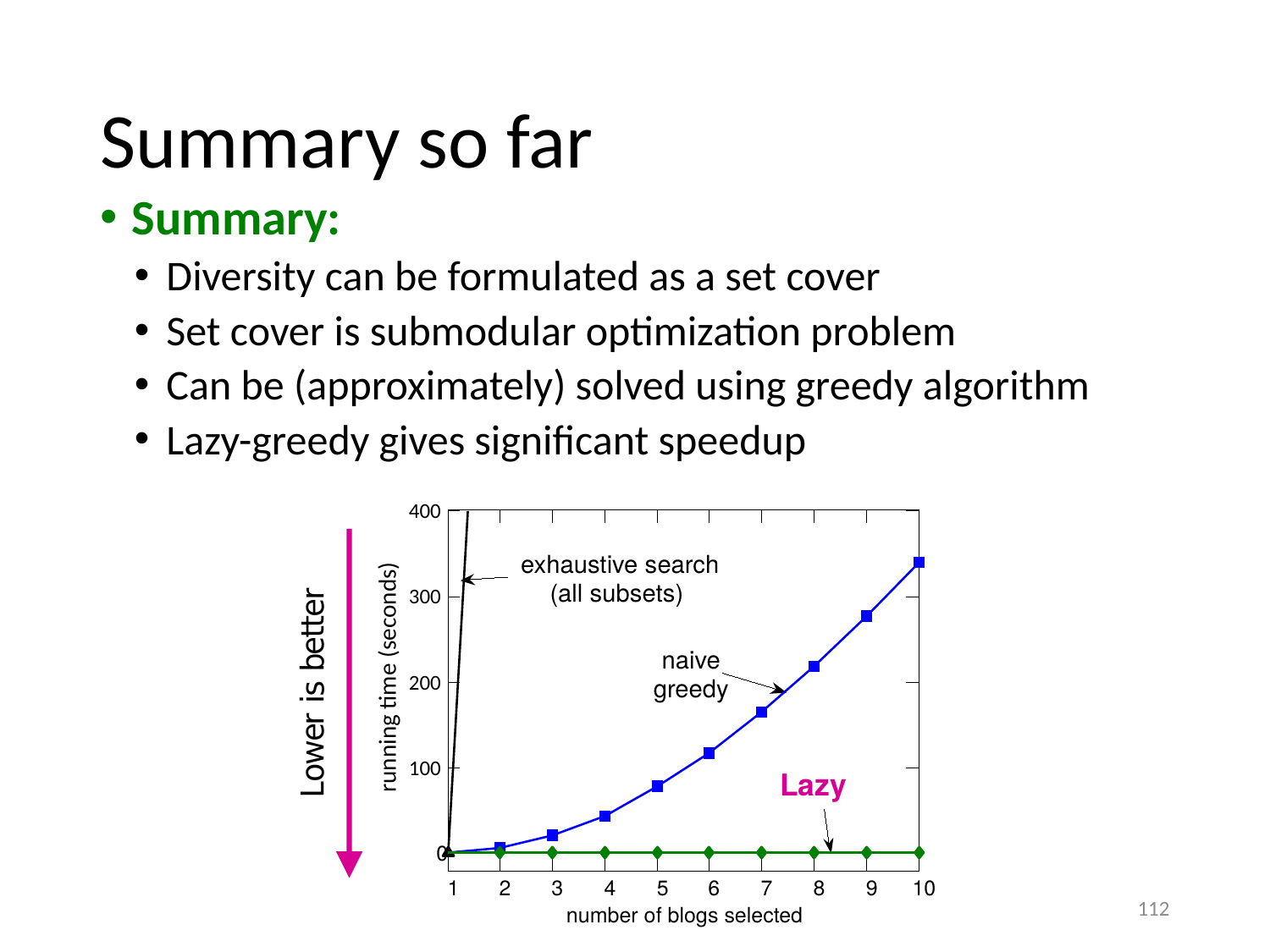

# Summary so far
Summary:
Diversity can be formulated as a set cover
Set cover is submodular optimization problem
Can be (approximately) solved using greedy algorithm
Lazy-greedy gives significant speedup
400

300

running time (seconds)
200

100

0

1
2
3
4
5
6
7
8
9
10
number of blogs selected

exhaustive search

(all subsets)

naive
greedy

Lower is better
    Lazy

112